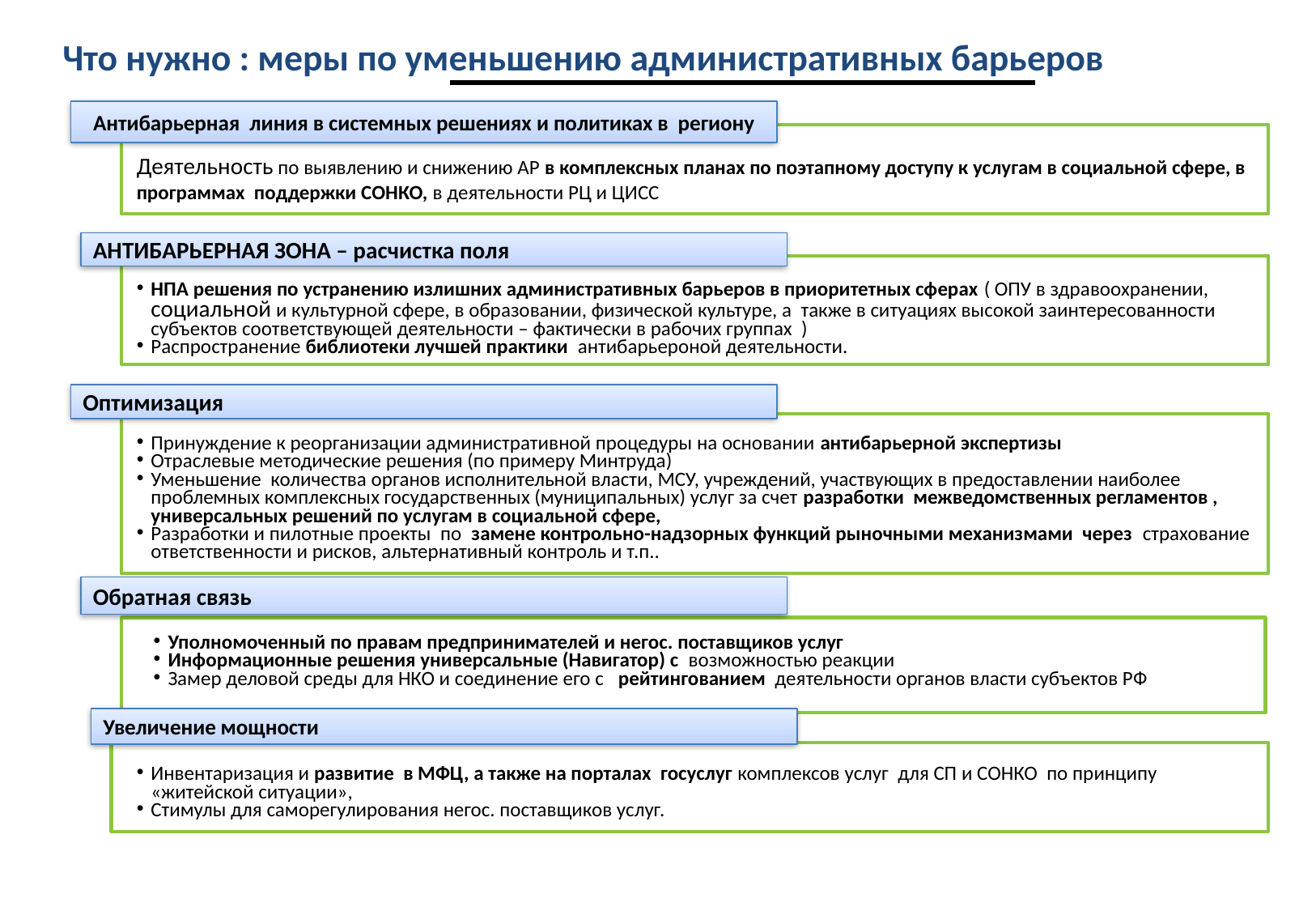

Что нужно : меры по уменьшению административных барьеров
Антибарьерная  линия в системных решениях и политиках в  региону

Деятельность по выявлению и снижению АР в комплексных планах по поэтапному доступу к услугам в социальной сфере, в программах  поддержки СОНКО, в деятельности РЦ и ЦИСС
АНТИБАРЬЕРНАЯ ЗОНА – расчистка поля

НПА решения по устранению излишних административных барьеров в приоритетных сферах ( ОПУ в здравоохранении, социальной и культурной сфере, в образовании, физической культуре, а  также в ситуациях высокой заинтересованности  субъектов соответствующей деятельности – фактически в рабочих группах  )
Распространение библиотеки лучшей практики  антибарьероной деятельности.
Оптимизация

Принуждение к реорганизации административной процедуры на основании антибарьерной экспертизы
Отраслевые методические решения (по примеру Минтруда)
Уменьшение  количества органов исполнительной власти, МСУ, учреждений, участвующих в предоставлении наиболее проблемных комплексных государственных (муниципальных) услуг за счет разработки  межведомственных регламентов , универсальных решений по услугам в социальной сфере,
Разработки и пилотные проекты  по  замене контрольно-надзорных функций рыночными механизмами  через  страхование ответственности и рисков, альтернативный контроль и т.п..
Обратная связь

Уполномоченный по правам предпринимателей и негос. поставщиков услуг
Информационные решения универсальные (Навигатор) с  возможностью реакции
Замер деловой среды для НКО и соединение его с   рейтингованием  деятельности органов власти субъектов РФ
Увеличение мощности

Инвентаризация и развитие  в МФЦ, а также на порталах  госуслуг комплексов услуг  для СП и СОНКО  по принципу «житейской ситуации»,
Стимулы для саморегулирования негос. поставщиков услуг.